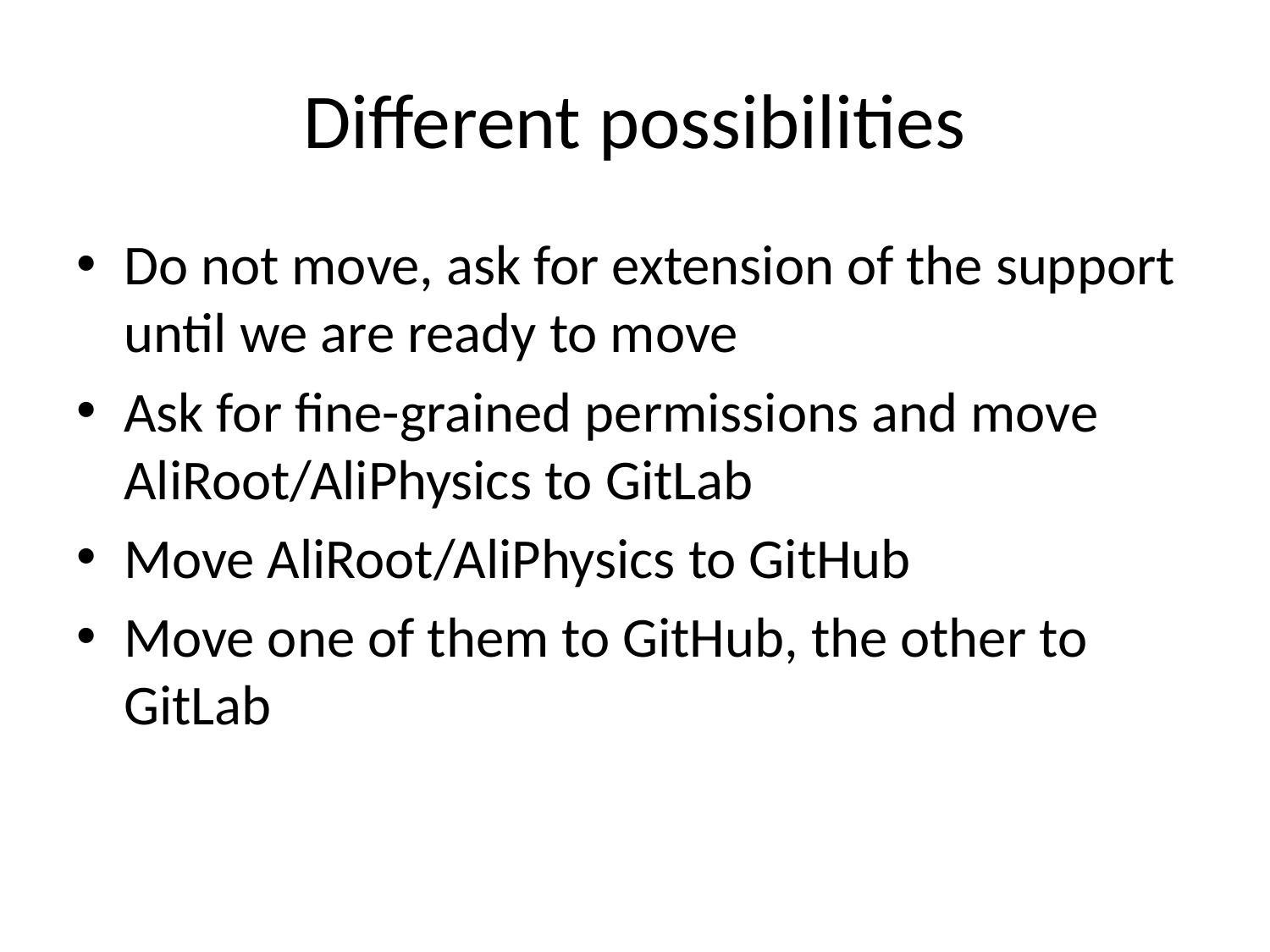

# Different possibilities
Do not move, ask for extension of the support until we are ready to move
Ask for fine-grained permissions and move AliRoot/AliPhysics to GitLab
Move AliRoot/AliPhysics to GitHub
Move one of them to GitHub, the other to GitLab